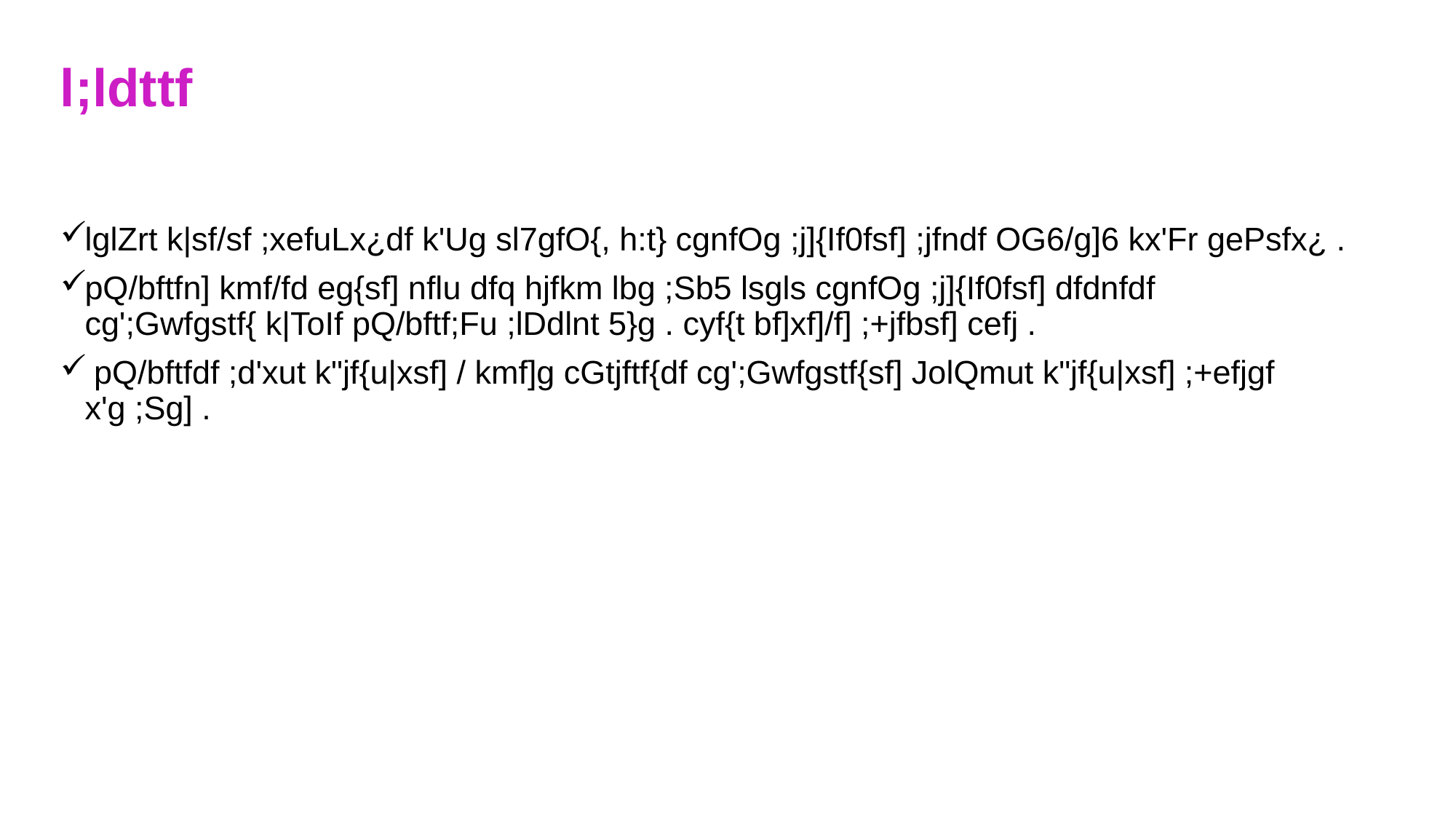

# l;ldttf
lglZrt k|sf/sf ;xefuLx¿df k'Ug sl7gfO{, h:t} cgnfOg ;j]{If0fsf] ;jfndf OG6/g]6 kx'Fr gePsfx¿ .
pQ/bftfn] kmf/fd eg{sf] nflu dfq hjfkm lbg ;Sb5 lsgls cgnfOg ;j]{If0fsf] dfdnfdf cg';Gwfgstf{ k|ToIf pQ/bftf;Fu ;lDdlnt 5}g . cyf{t bf]xf]/f] ;+jfbsf] cefj .
 pQ/bftfdf ;d'xut k"jf{u|xsf] / kmf]g cGtjftf{df cg';Gwfgstf{sf] JolQmut k"jf{u|xsf] ;+efjgf x'g ;Sg] .